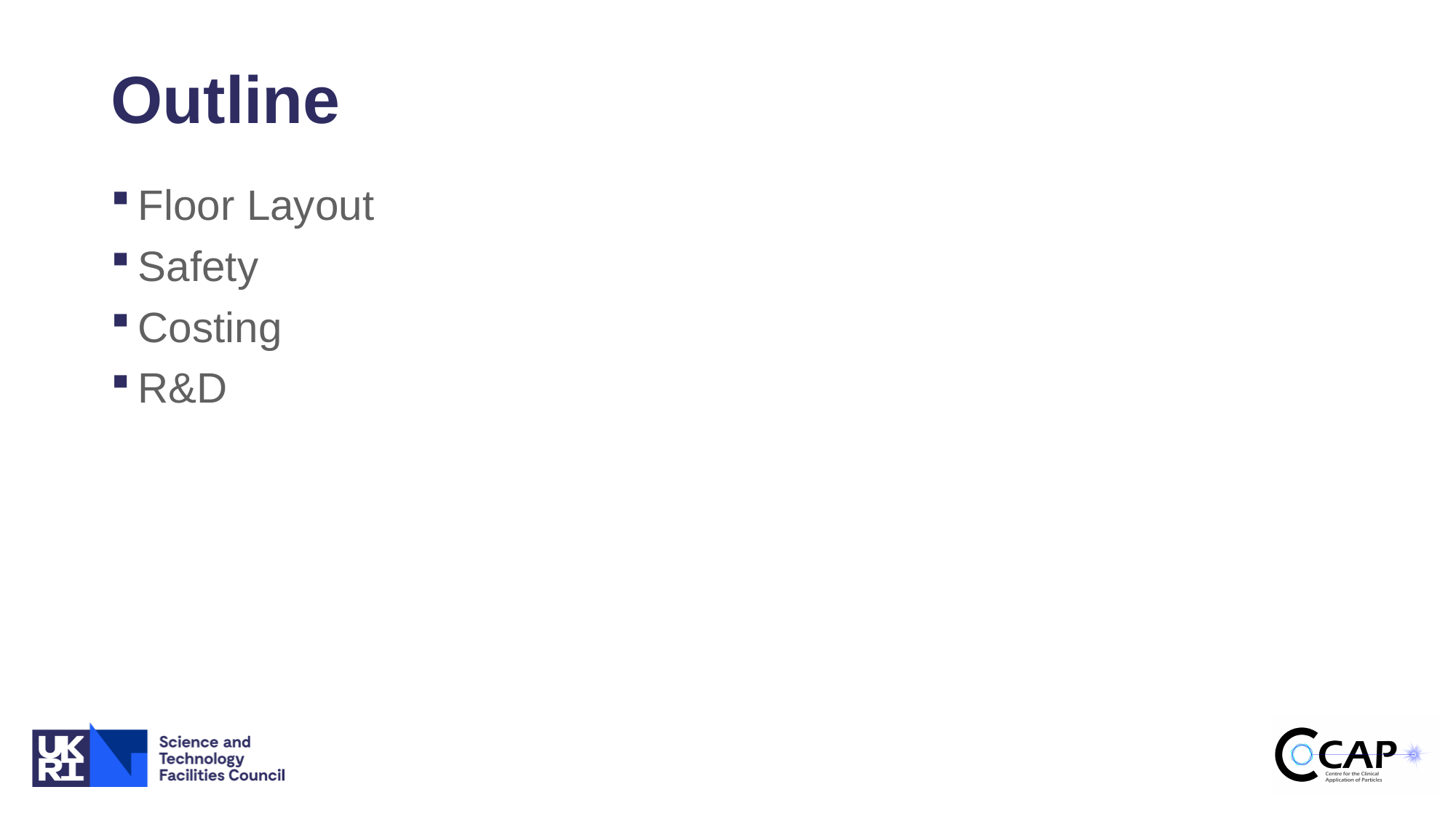

# Outline
Floor Layout
Safety
Costing
R&D